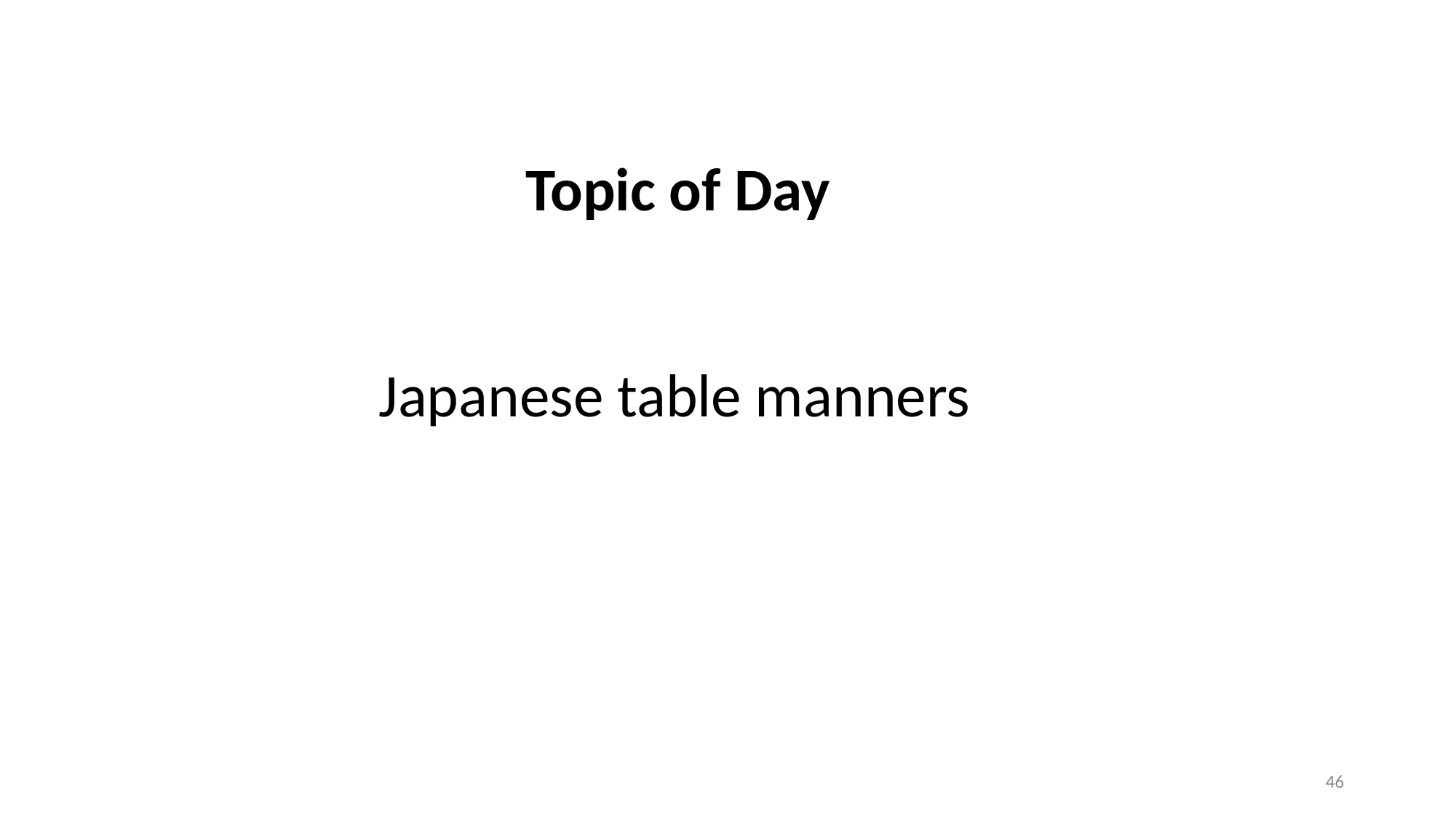

# Topic of Day
Japanese table manners

46